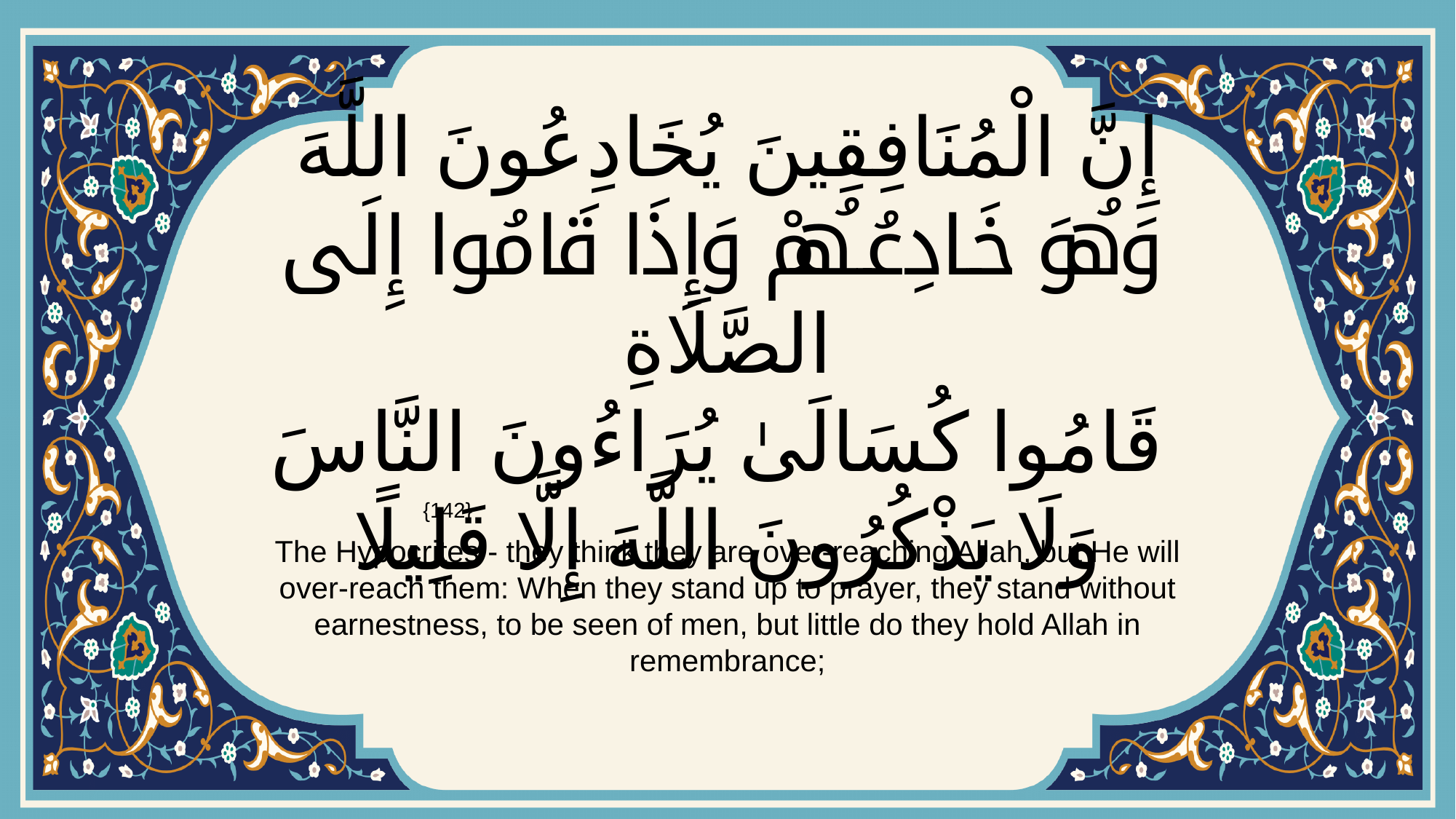

# إِنَّ الْمُنَافِقِينَ يُخَادِعُونَ اللَّهَ وَهُوَ خَادِعُهُمْ وَإِذَا قَامُوا إِلَى الصَّلَاةِ قَامُوا كُسَالَىٰ يُرَاءُونَ النَّاسَ وَلَا يَذْكُرُونَ اللَّهَ إِلَّا قَلِيلًا
{142}
The Hypocrites - they think they are over-reaching Allah, but He will over-reach them: When they stand up to prayer, they stand without earnestness, to be seen of men, but little do they hold Allah in remembrance;